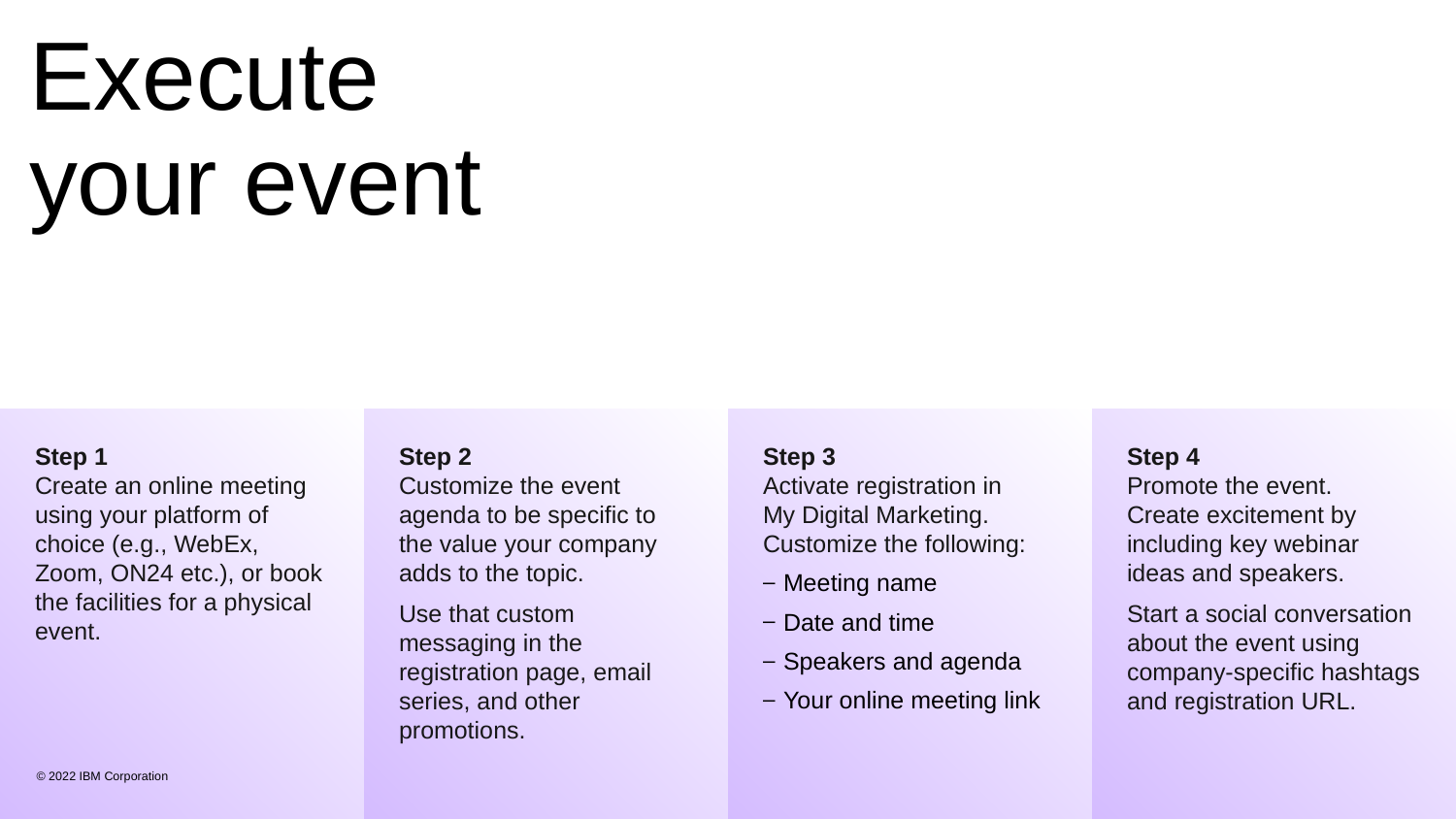

# Execute your event
Step 3
Activate registration in
My Digital Marketing. Customize the following:
Meeting name
Date and time
Speakers and agenda
Your online meeting link

Step 4
Promote the event.
Create excitement by including key webinar  ideas and speakers.
Start a social conversation about the event using company-specific hashtags and registration URL.
Step 1
Create an online meeting using your platform of choice (e.g., WebEx,
Zoom, ON24 etc.), or book the facilities for a physical event.
Step 2
Customize the event agenda to be specific to   the value your company adds to the topic.
Use that custom messaging in the registration page, email series, and other promotions.
© 2022 IBM Corporation
9